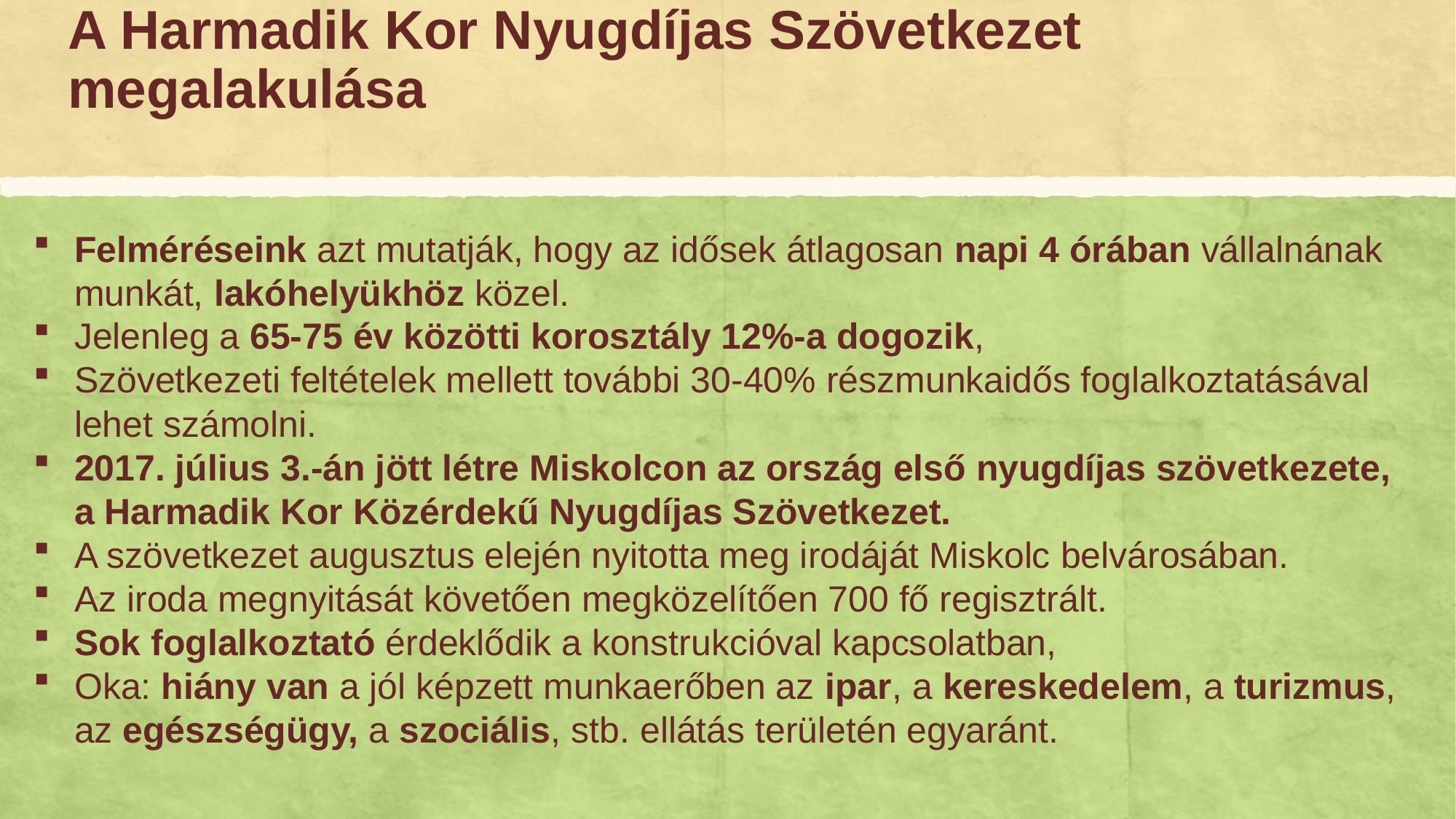

# A Harmadik Kor Nyugdíjas Szövetkezet megalakulása
Felméréseink azt mutatják, hogy az idősek átlagosan napi 4 órában vállalnának munkát, lakóhelyükhöz közel.
Jelenleg a 65-75 év közötti korosztály 12%-a dogozik,
Szövetkezeti feltételek mellett további 30-40% részmunkaidős foglalkoztatásával lehet számolni.
2017. július 3.-án jött létre Miskolcon az ország első nyugdíjas szövetkezete, a Harmadik Kor Közérdekű Nyugdíjas Szövetkezet.
A szövetkezet augusztus elején nyitotta meg irodáját Miskolc belvárosában.
Az iroda megnyitását követően megközelítően 700 fő regisztrált.
Sok foglalkoztató érdeklődik a konstrukcióval kapcsolatban,
Oka: hiány van a jól képzett munkaerőben az ipar, a kereskedelem, a turizmus, az egészségügy, a szociális, stb. ellátás területén egyaránt.